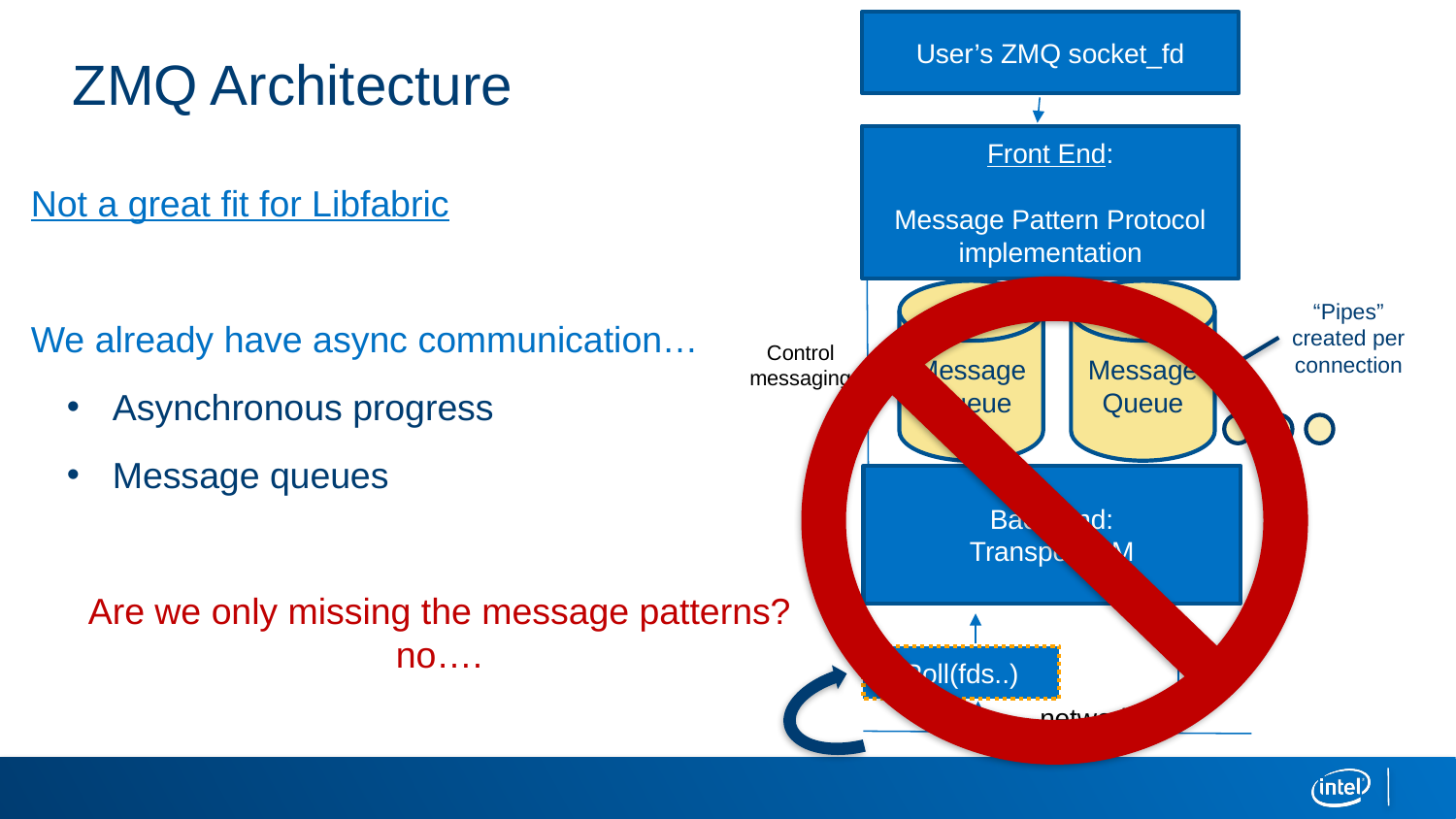

User’s ZMQ socket_fd
# ZMQ Architecture
Front End:
Message Pattern Protocol implementation
Not a great fit for Libfabric

We already have async communication…
Asynchronous progress
Message queues

Are we only missing the message patterns? no….

Message Queue
Message Queue
“Pipes” created per connection
Control messaging

Back End:
Transport/CM

Poll(fds..)
network